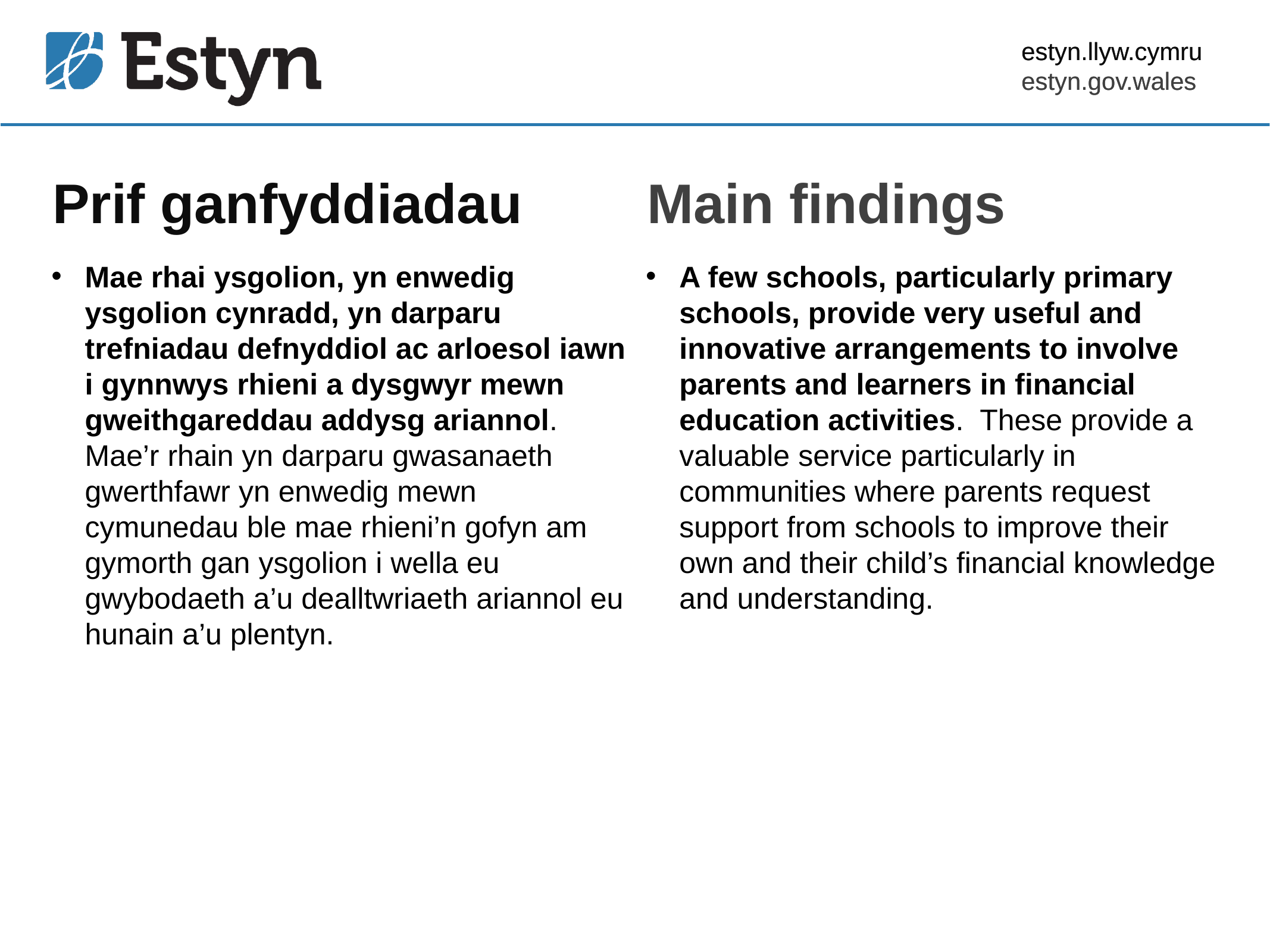

estyn.llyw.cymru
estyn.gov.wales
# Prif ganfyddiadau
Main findings
Mae rhai ysgolion, yn enwedig ysgolion cynradd, yn darparu trefniadau defnyddiol ac arloesol iawn i gynnwys rhieni a dysgwyr mewn gweithgareddau addysg ariannol.  Mae’r rhain yn darparu gwasanaeth gwerthfawr yn enwedig mewn cymunedau ble mae rhieni’n gofyn am gymorth gan ysgolion i wella eu gwybodaeth a’u dealltwriaeth ariannol eu hunain a’u plentyn.

A few schools, particularly primary schools, provide very useful and innovative arrangements to involve parents and learners in financial education activities.  These provide a valuable service particularly in communities where parents request support from schools to improve their own and their child’s financial knowledge and understanding.